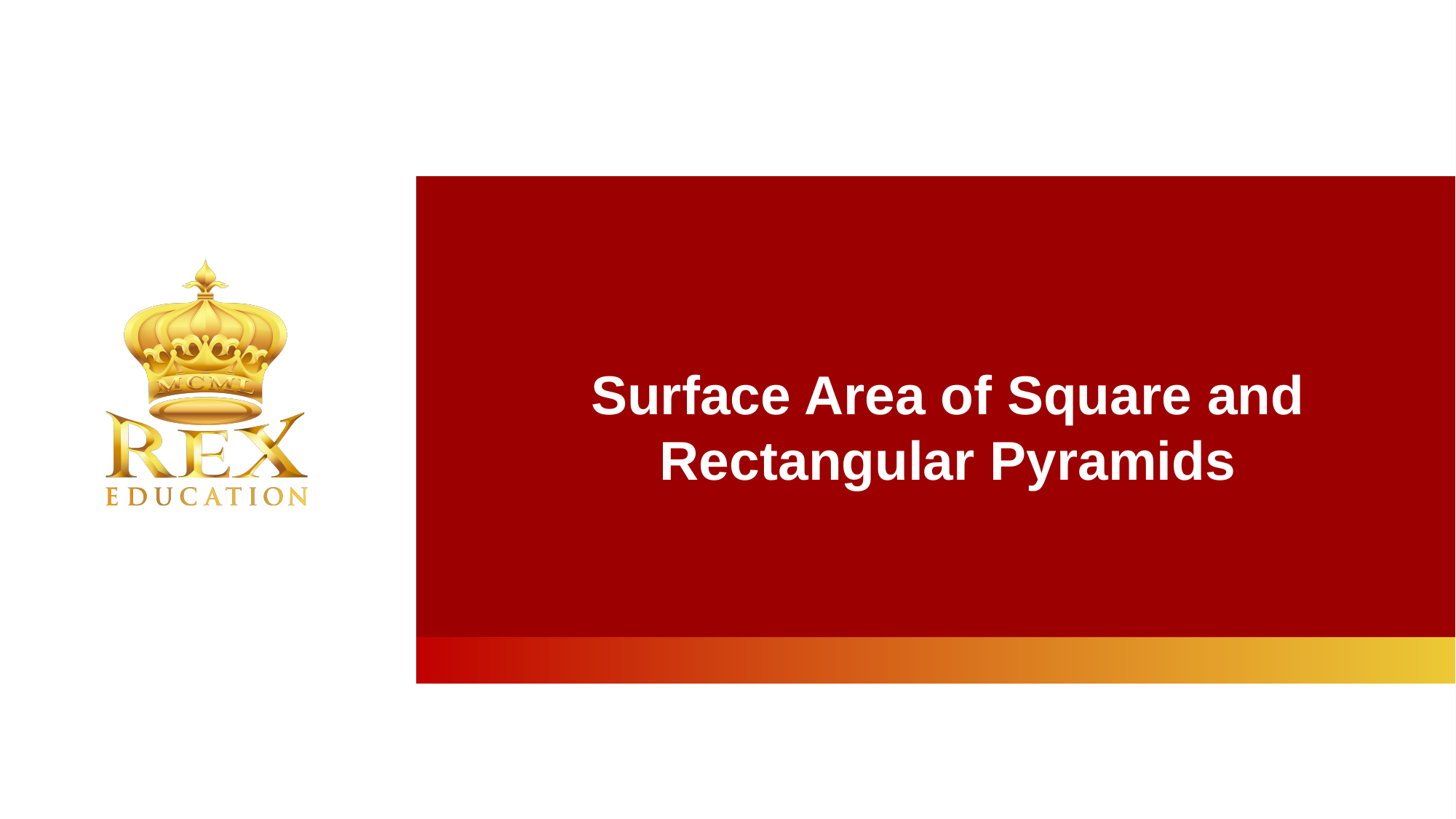

Surface Area of Square and Rectangular Pyramids